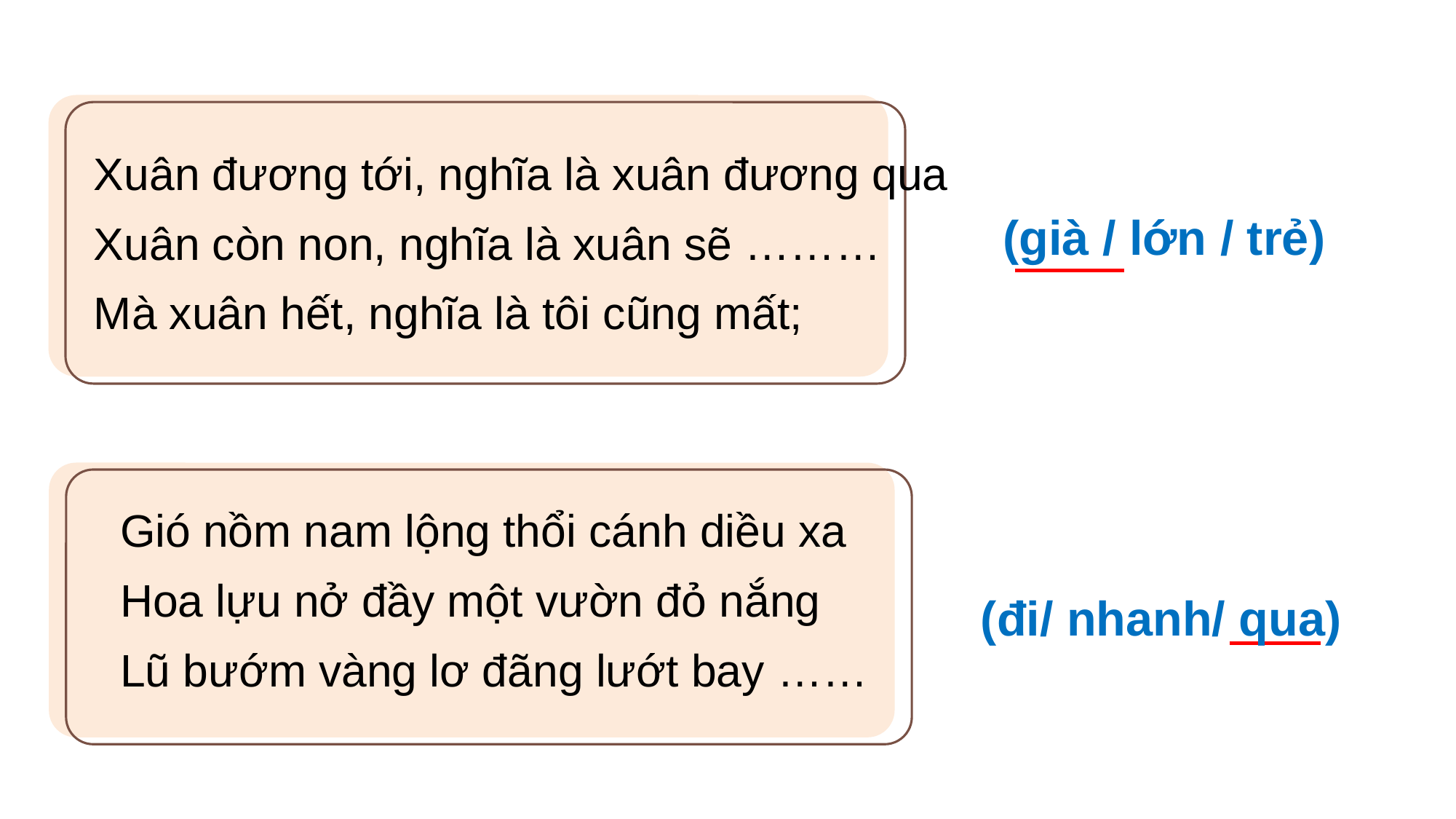

Xuân đương tới, nghĩa là xuân đương qua
Xuân còn non, nghĩa là xuân sẽ ………
Mà xuân hết, nghĩa là tôi cũng mất;
(già / lớn / trẻ)

Gió nồm nam lộng thổi cánh diều xa
Hoa lựu nở đầy một vườn đỏ nắng
Lũ bướm vàng lơ đãng lướt bay ……
(đi/ nhanh/ qua)